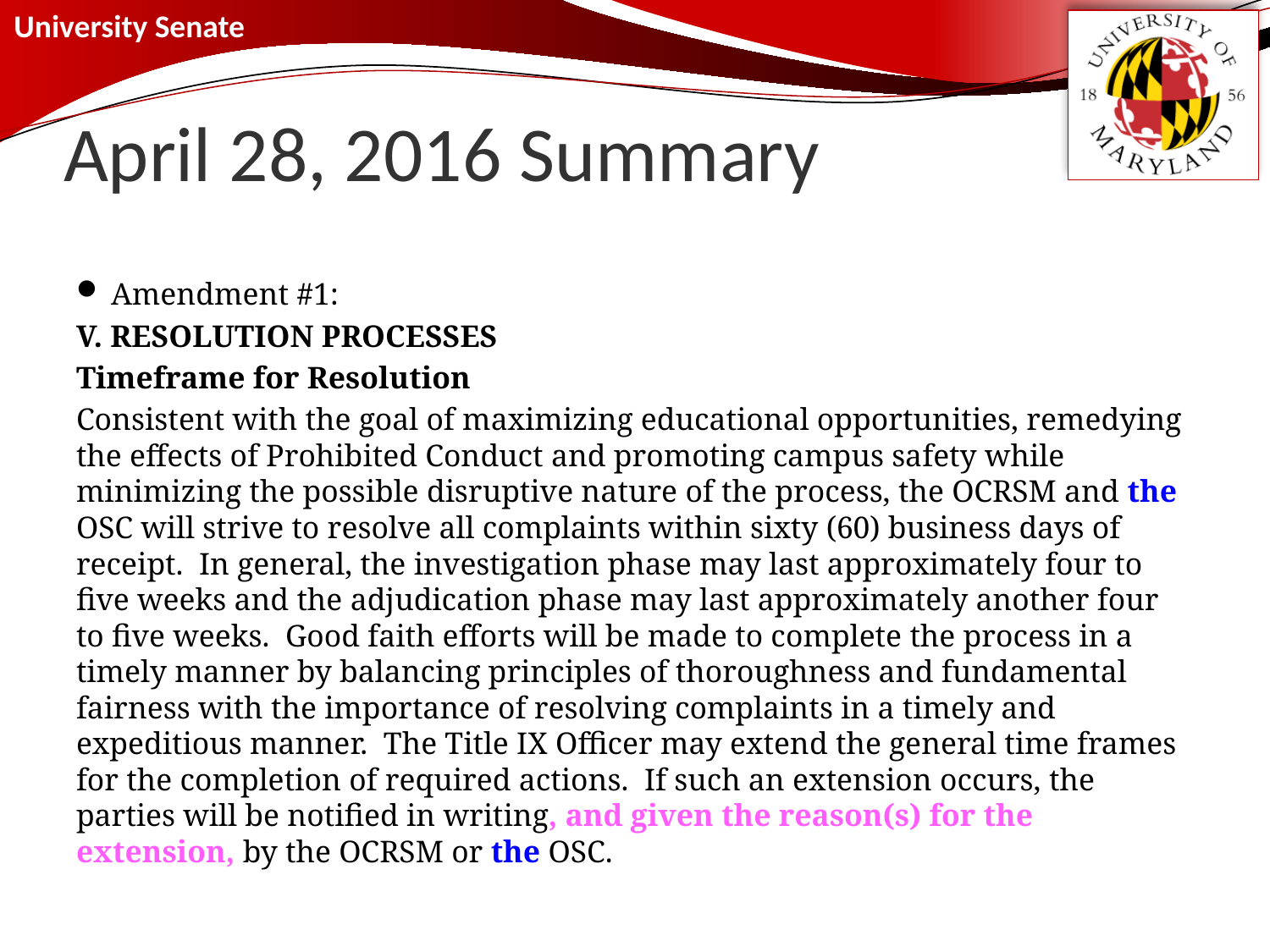

# April 28, 2016 Summary
Amendment #1:
V. RESOLUTION PROCESSES
Timeframe for Resolution
Consistent with the goal of maximizing educational opportunities, remedying the effects of Prohibited Conduct and promoting campus safety while minimizing the possible disruptive nature of the process, the OCRSM and the OSC will strive to resolve all complaints within sixty (60) business days of receipt.  In general, the investigation phase may last approximately four to five weeks and the adjudication phase may last approximately another four to five weeks.  Good faith efforts will be made to complete the process in a timely manner by balancing principles of thoroughness and fundamental fairness with the importance of resolving complaints in a timely and expeditious manner.  The Title IX Officer may extend the general time frames for the completion of required actions.  If such an extension occurs, the parties will be notified in writing, and given the reason(s) for the extension, by the OCRSM or the OSC.